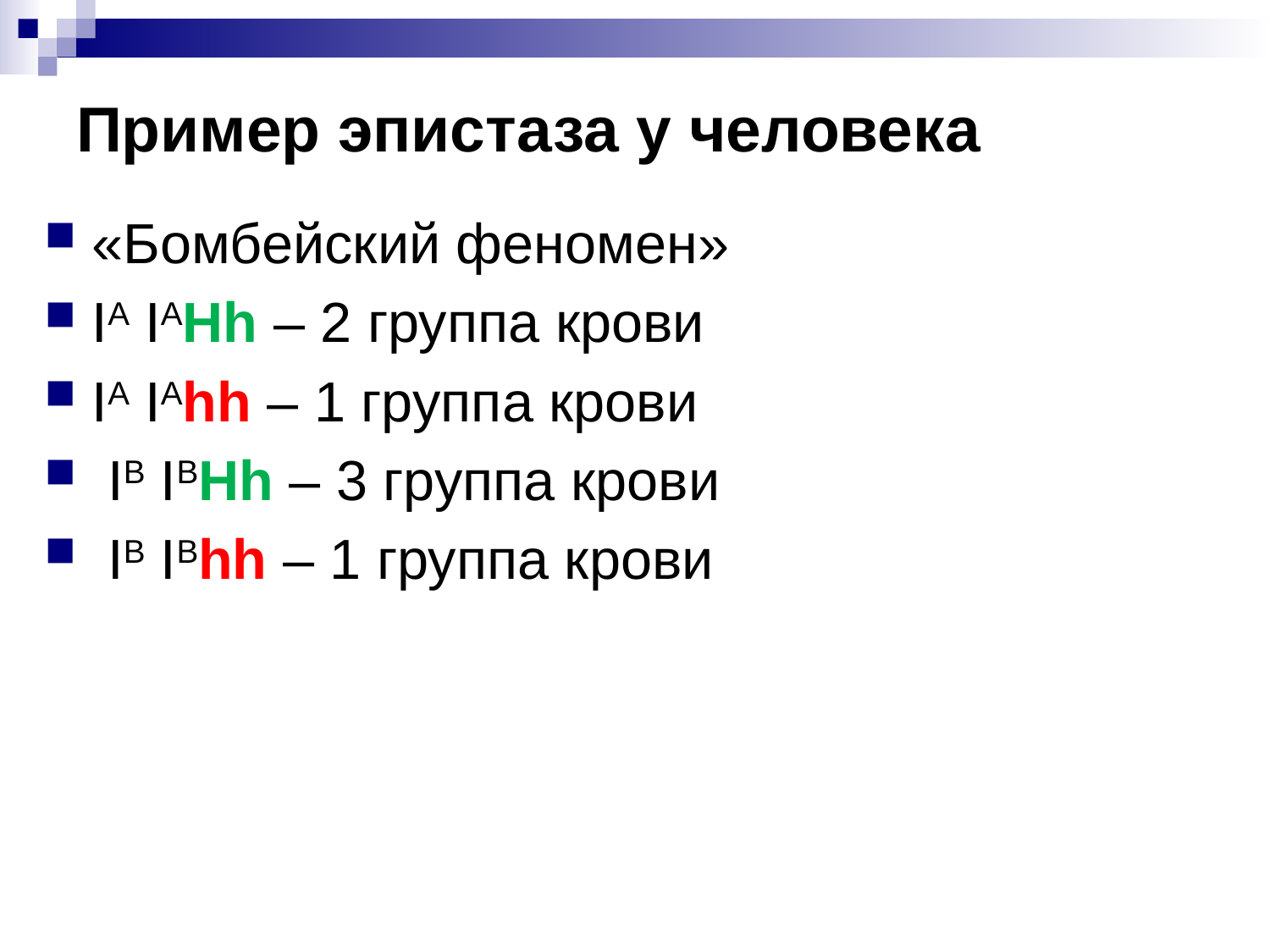

# Пример эпистаза у человека
«Бомбейский феномен»
IА IАНh – 2 группа крови
IА IАhh – 1 группа крови
 IВ IВНh – 3 группа крови
 IВ IВhh – 1 группа крови